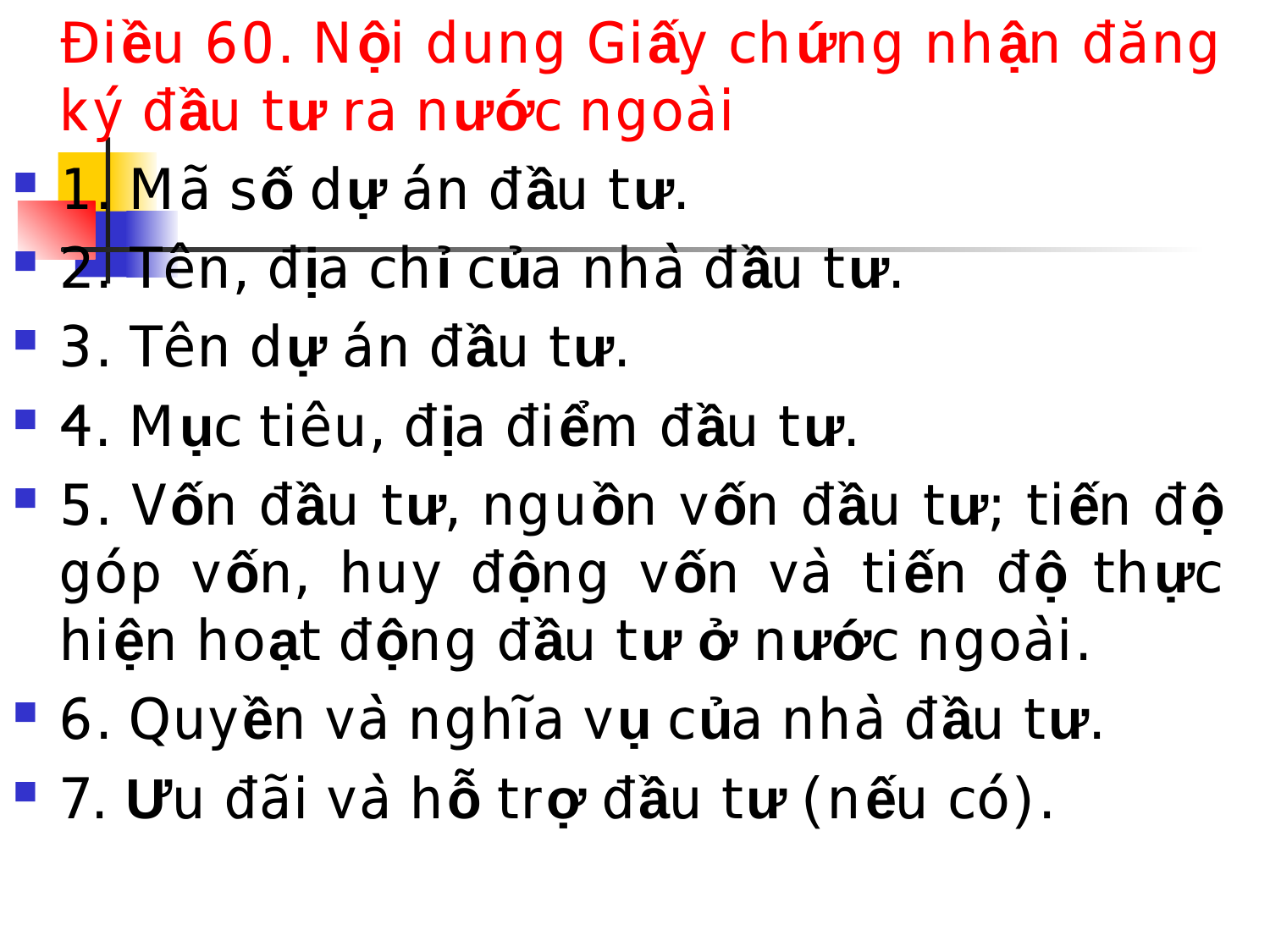

Điều 60. Nội dung Giấy chứng nhận đăng ký đầu tư ra nước ngoài
1. Mã số dự án đầu tư.
2. Tên, địa chỉ của nhà đầu tư.
3. Tên dự án đầu tư.
4. Mục tiêu, địa điểm đầu tư.
5. Vốn đầu tư, nguồn vốn đầu tư; tiến độ góp vốn, huy động vốn và tiến độ thực hiện hoạt động đầu tư ở nước ngoài.
6. Quyền và nghĩa vụ của nhà đầu tư.
7. Ưu đãi và hỗ trợ đầu tư (nếu có).

#